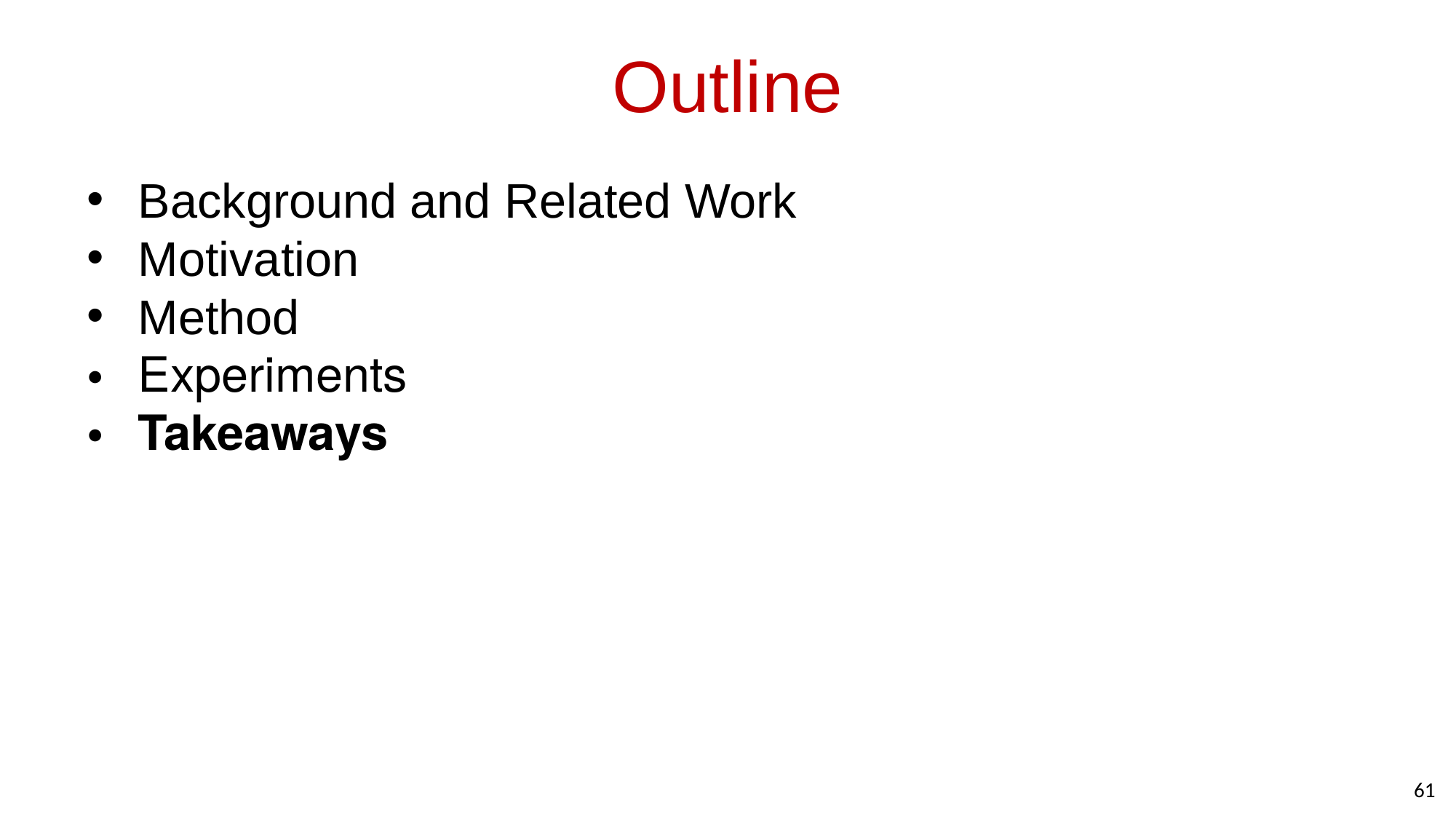

# Outline
Background and Related Work
Motivation
Method
Experiments
Takeaways
61